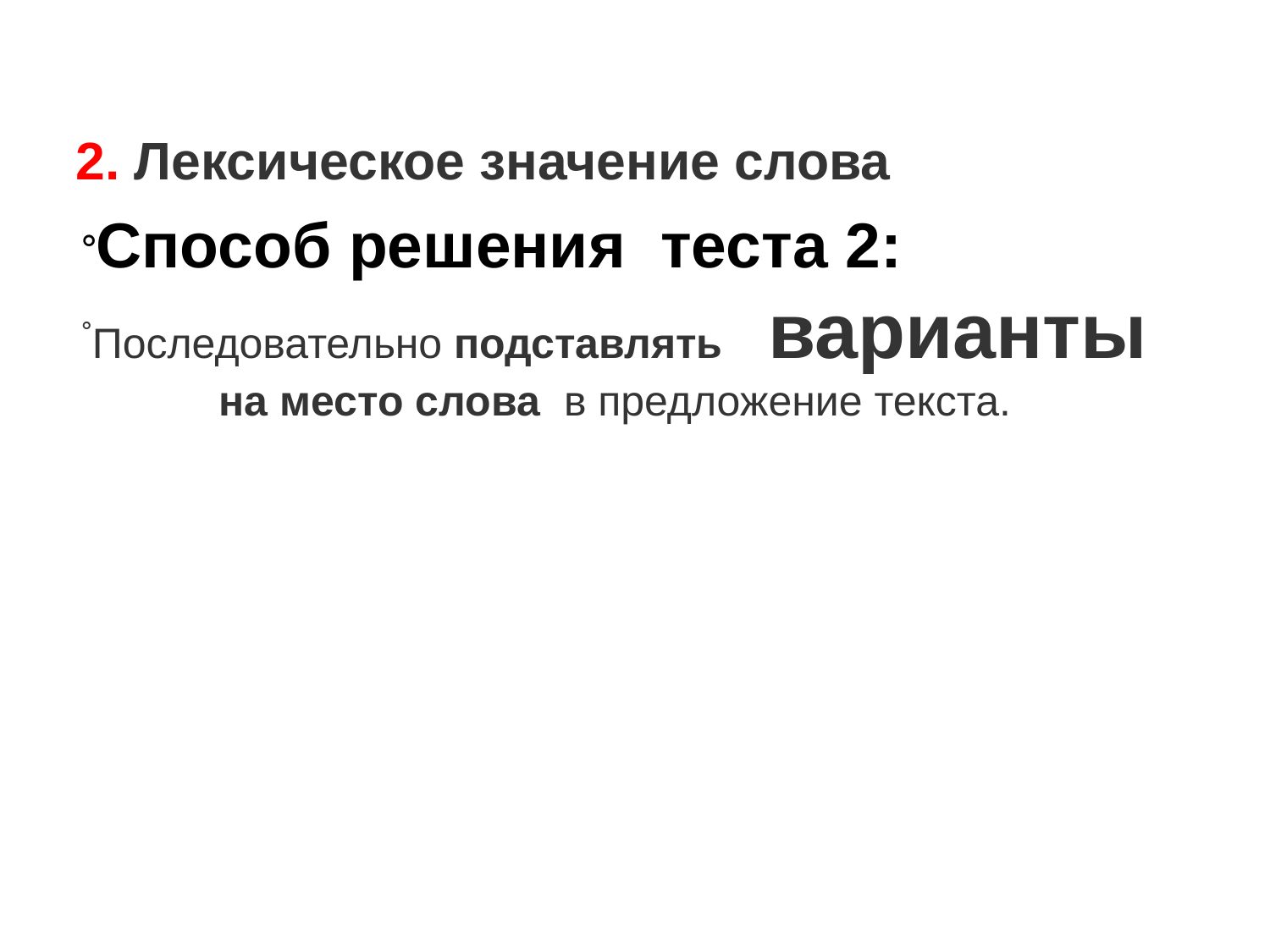

2. Лексическое значение слова
Способ решения  теста 2:
Последовательно подставлять   варианты на место слова  в предложение текста.